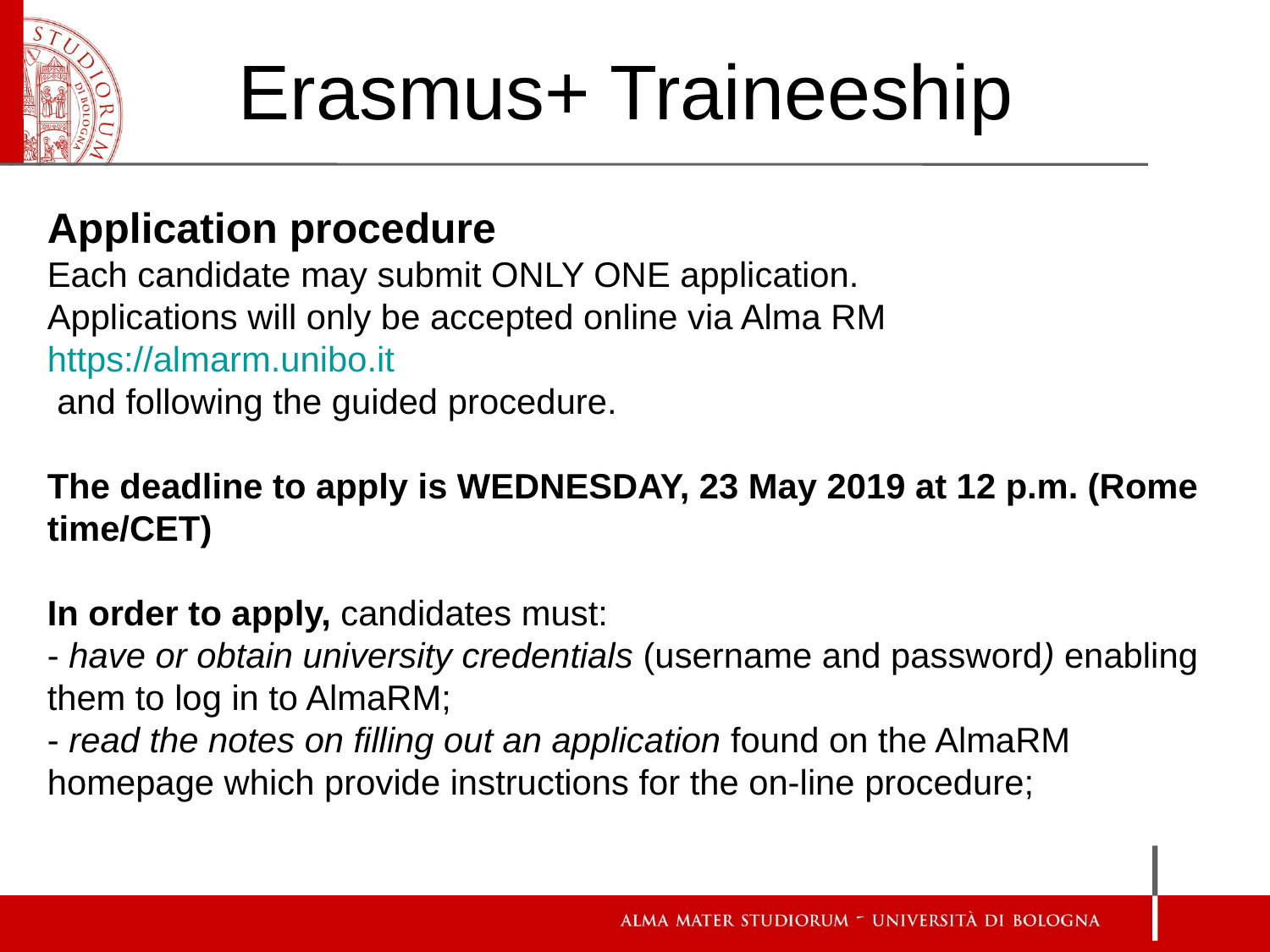

Erasmus+ Traineeship
Application procedure
Each candidate may submit ONLY ONE application.
Applications will only be accepted online via Alma RM https://almarm.unibo.it
 and following the guided procedure.

The deadline to apply is WEDNESDAY, 23 May 2019 at 12 p.m. (Rome time/CET)

In order to apply, candidates must:
- have or obtain university credentials (username and password) enabling them to log in to AlmaRM;
- read the notes on filling out an application found on the AlmaRM homepage which provide instructions for the on-line procedure;